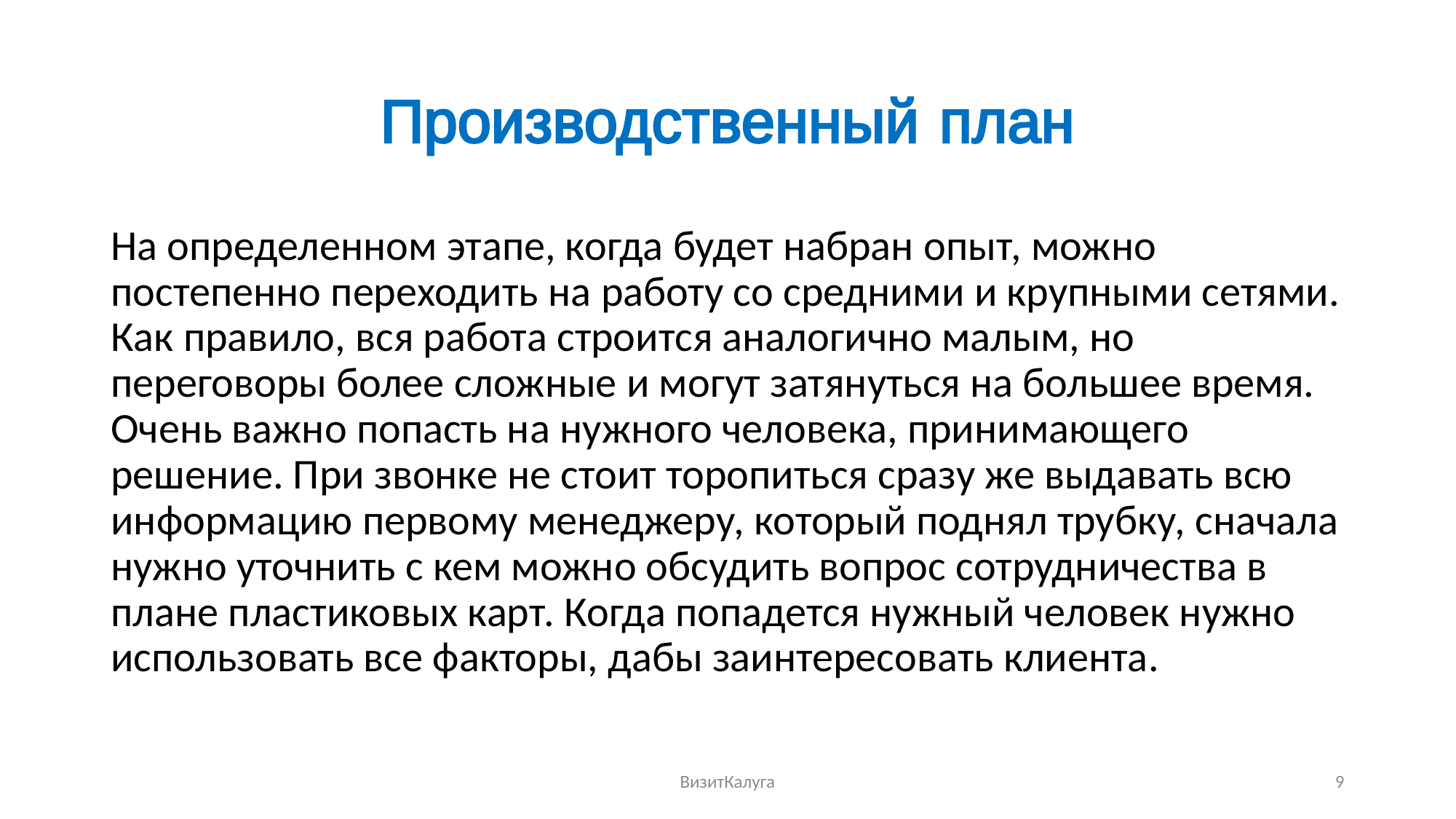

# Производственный план
На определенном этапе, когда будет набран опыт, можно постепенно переходить на работу со средними и крупными сетями. Как правило, вся работа строится аналогично малым, но переговоры более сложные и могут затянуться на большее время. Очень важно попасть на нужного человека, принимающего решение. При звонке не стоит торопиться сразу же выдавать всю информацию первому менеджеру, который поднял трубку, сначала нужно уточнить с кем можно обсудить вопрос сотрудничества в плане пластиковых карт. Когда попадется нужный человек нужно использовать все факторы, дабы заинтересовать клиента.
ВизитКалуга
9